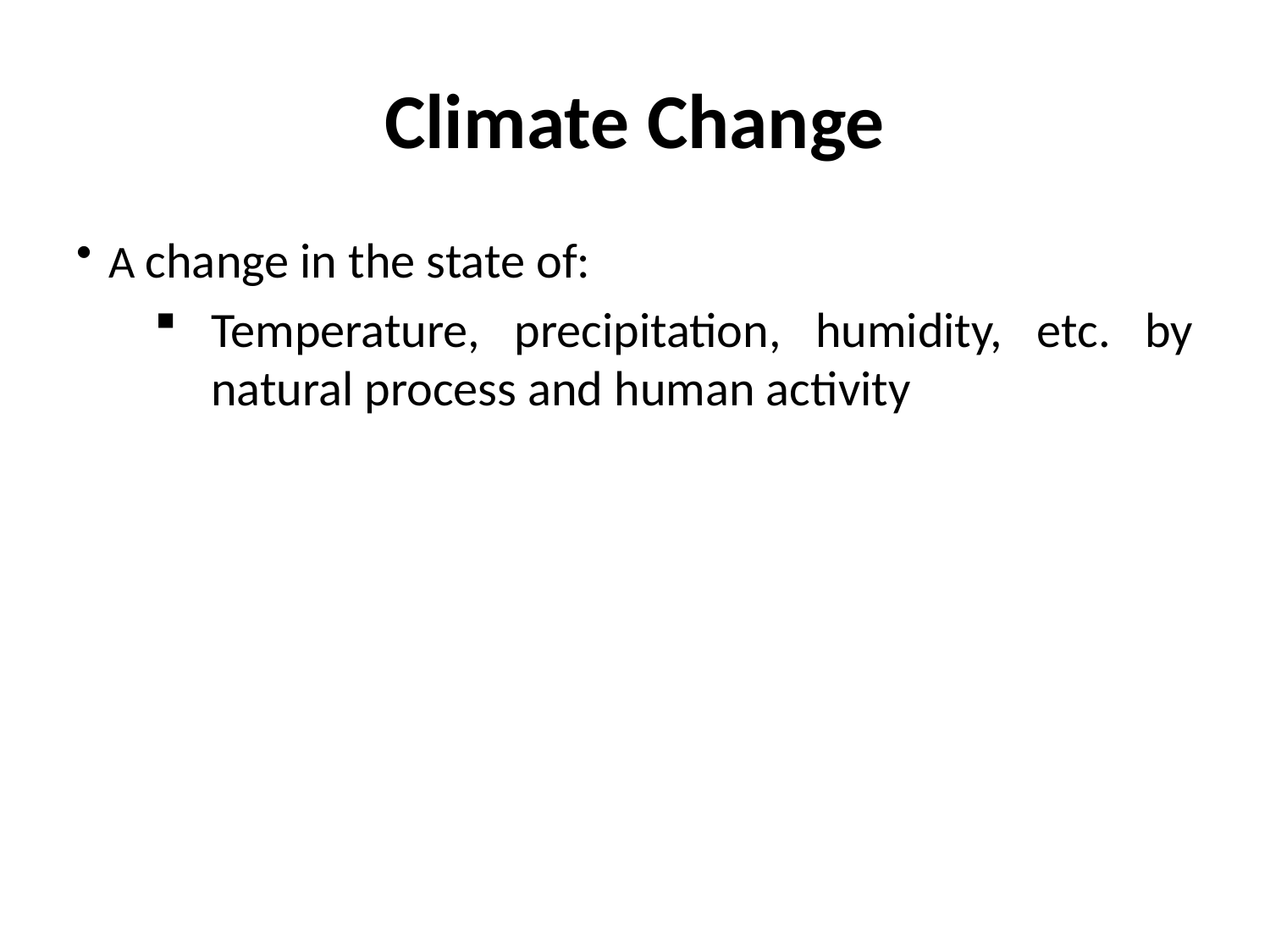

# Climate Change
A change in the state of:
Temperature, precipitation, humidity, etc. by natural process and human activity